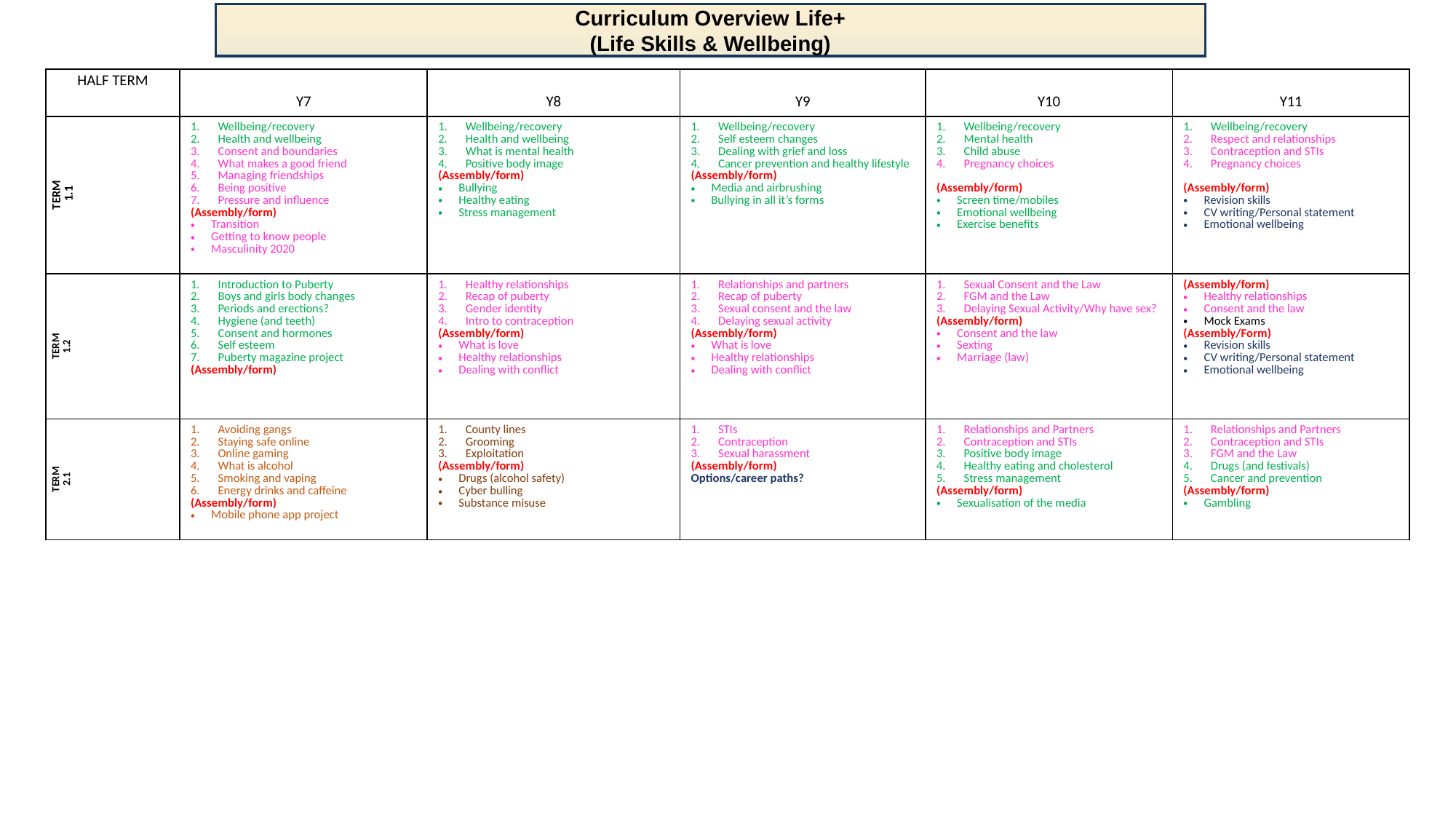

Curriculum Overview Life+
(Life Skills & Wellbeing)
| HALF TERM | Y7 | Y8 | Y9 | Y10 | Y11 |
| --- | --- | --- | --- | --- | --- |
| TERM 1.1 | Wellbeing/recovery Health and wellbeing Consent and boundaries What makes a good friend Managing friendships Being positive Pressure and influence (Assembly/form) Transition Getting to know people Masculinity 2020 | Wellbeing/recovery Health and wellbeing What is mental health Positive body image (Assembly/form) Bullying Healthy eating Stress management | Wellbeing/recovery Self esteem changes Dealing with grief and loss Cancer prevention and healthy lifestyle (Assembly/form) Media and airbrushing Bullying in all it’s forms | Wellbeing/recovery Mental health Child abuse Pregnancy choices (Assembly/form) Screen time/mobiles Emotional wellbeing Exercise benefits | Wellbeing/recovery Respect and relationships Contraception and STIs Pregnancy choices (Assembly/form) Revision skills CV writing/Personal statement Emotional wellbeing |
| TERM 1.2 | Introduction to Puberty Boys and girls body changes Periods and erections? Hygiene (and teeth) Consent and hormones Self esteem Puberty magazine project (Assembly/form) | Healthy relationships Recap of puberty Gender identity Intro to contraception (Assembly/form) What is love Healthy relationships Dealing with conflict | Relationships and partners Recap of puberty Sexual consent and the law Delaying sexual activity (Assembly/form) What is love Healthy relationships Dealing with conflict | Sexual Consent and the Law FGM and the Law Delaying Sexual Activity/Why have sex? (Assembly/form) Consent and the law Sexting Marriage (law) | (Assembly/form) Healthy relationships Consent and the law Mock Exams (Assembly/Form) Revision skills CV writing/Personal statement Emotional wellbeing |
| TERM 2.1 | Avoiding gangs Staying safe online Online gaming What is alcohol Smoking and vaping Energy drinks and caffeine (Assembly/form) Mobile phone app project | County lines Grooming Exploitation (Assembly/form) Drugs (alcohol safety) Cyber bulling Substance misuse | STIs Contraception Sexual harassment (Assembly/form) Options/career paths? | Relationships and Partners Contraception and STIs Positive body image Healthy eating and cholesterol Stress management (Assembly/form) Sexualisation of the media | Relationships and Partners Contraception and STIs FGM and the Law Drugs (and festivals) Cancer and prevention (Assembly/form) Gambling |